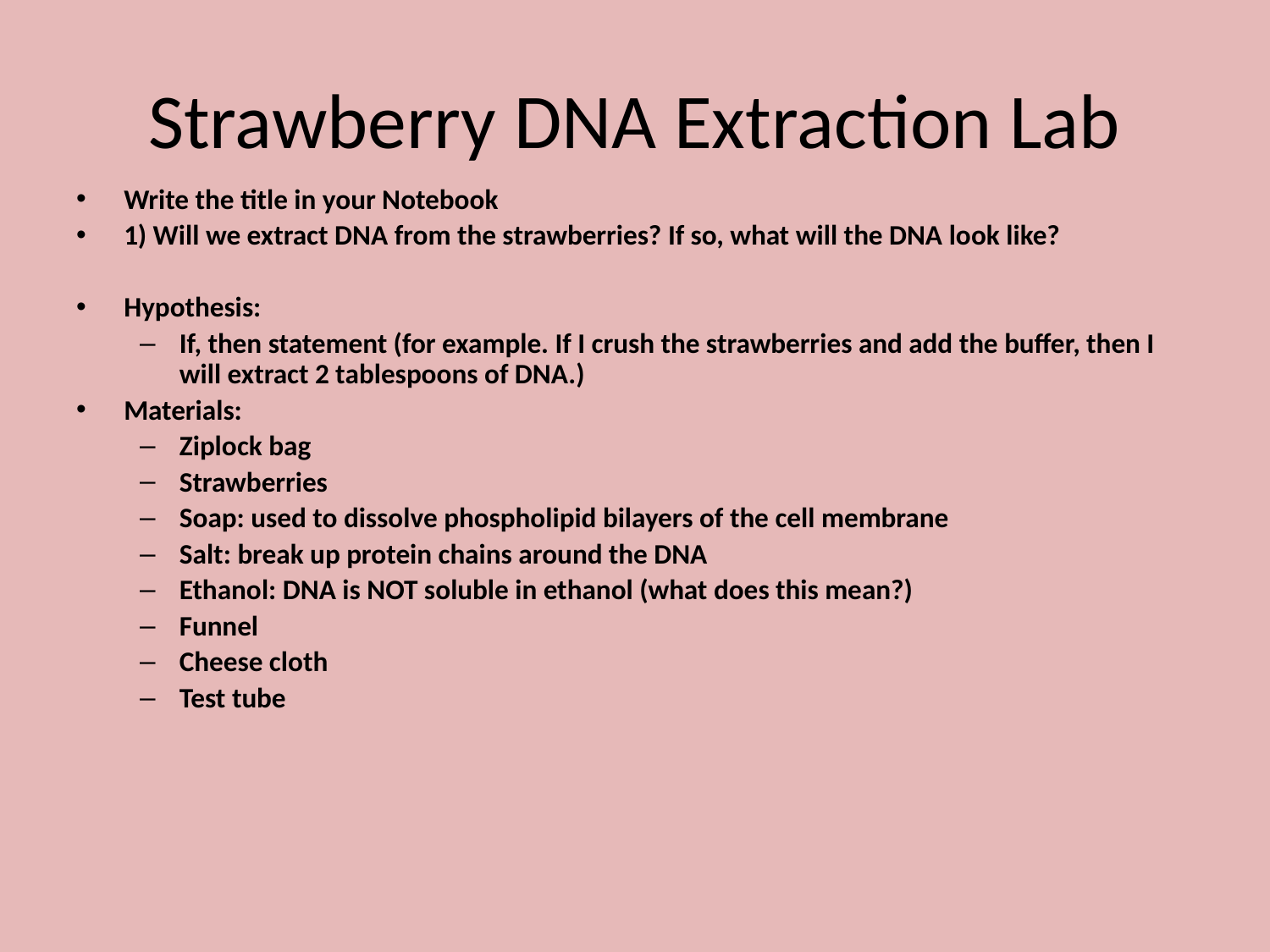

# Strawberry DNA Extraction Lab
Write the title in your Notebook
1) Will we extract DNA from the strawberries? If so, what will the DNA look like?

Hypothesis:
If, then statement (for example. If I crush the strawberries and add the buffer, then I will extract 2 tablespoons of DNA.)
Materials:
Ziplock bag
Strawberries
Soap: used to dissolve phospholipid bilayers of the cell membrane
Salt: break up protein chains around the DNA
Ethanol: DNA is NOT soluble in ethanol (what does this mean?)
Funnel
Cheese cloth
Test tube